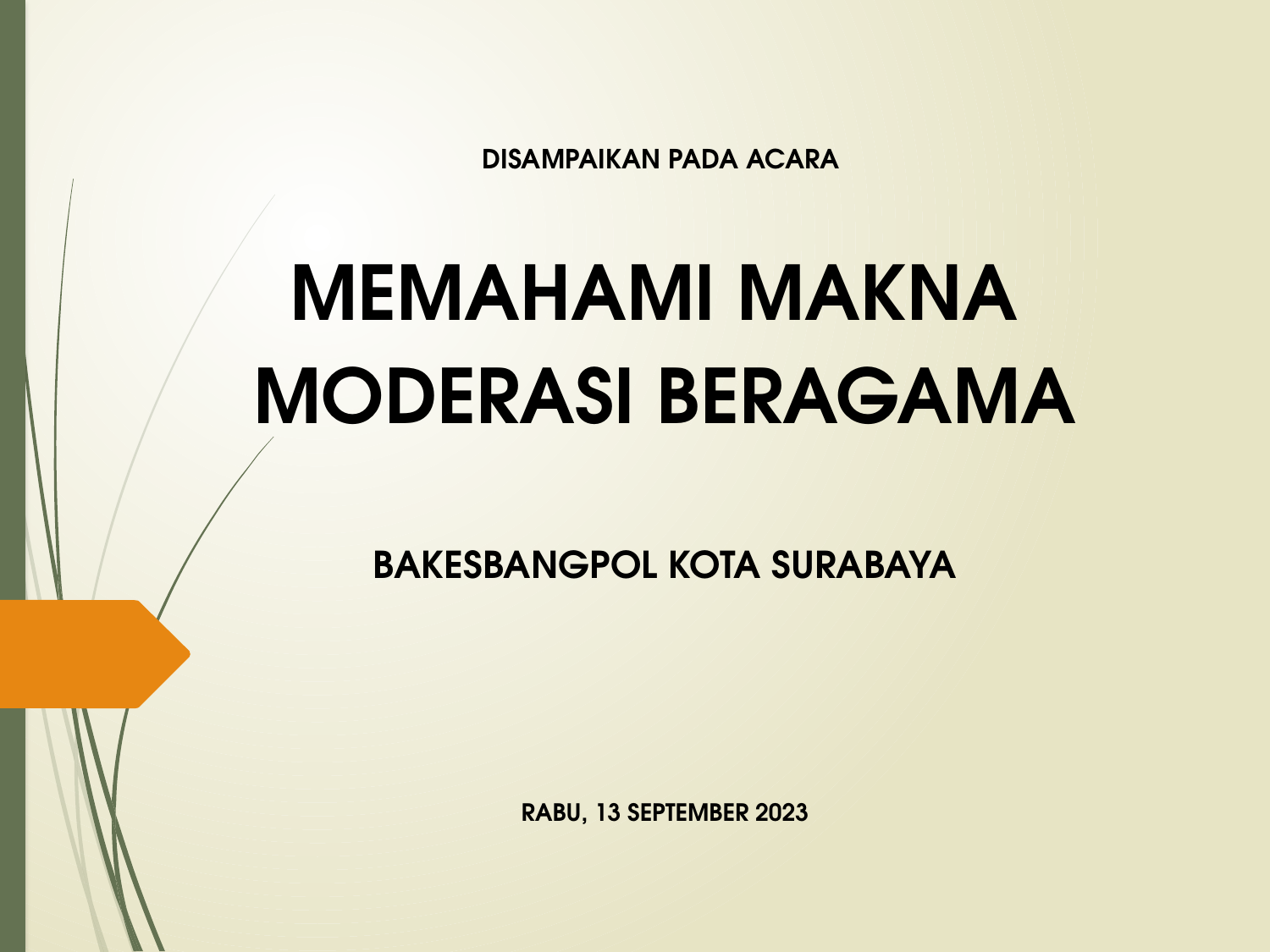

DISAMPAIKAN PADA ACARA

MEMAHAMI MAKNA
MODERASI BERAGAMA

BAKESBANGPOL KOTA SURABAYA

RABU, 13 SEPTEMBER 2023